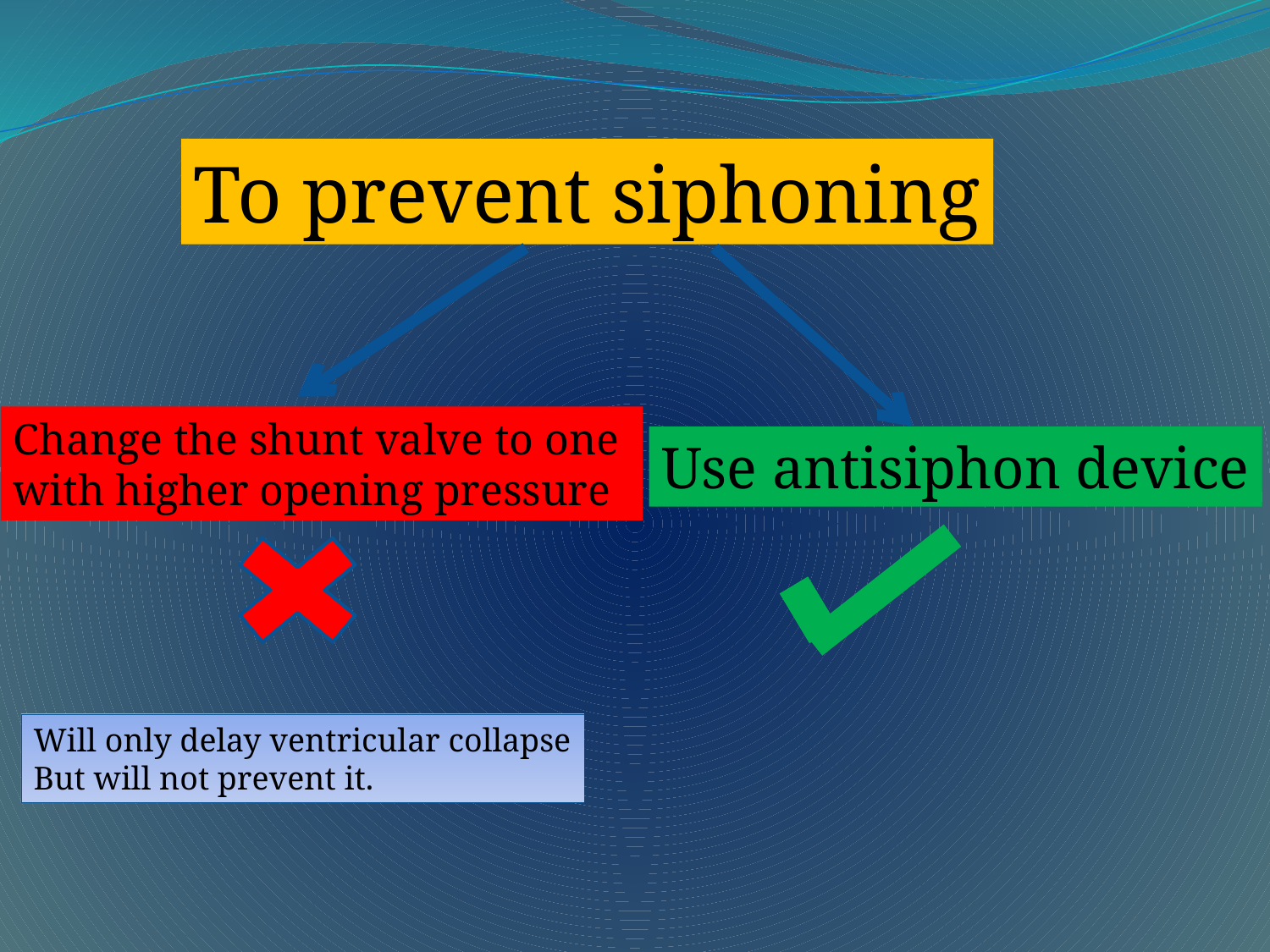

To prevent siphoning
Change the shunt valve to one
with higher opening pressure
Use antisiphon device

Will only delay ventricular collapse
But will not prevent it.